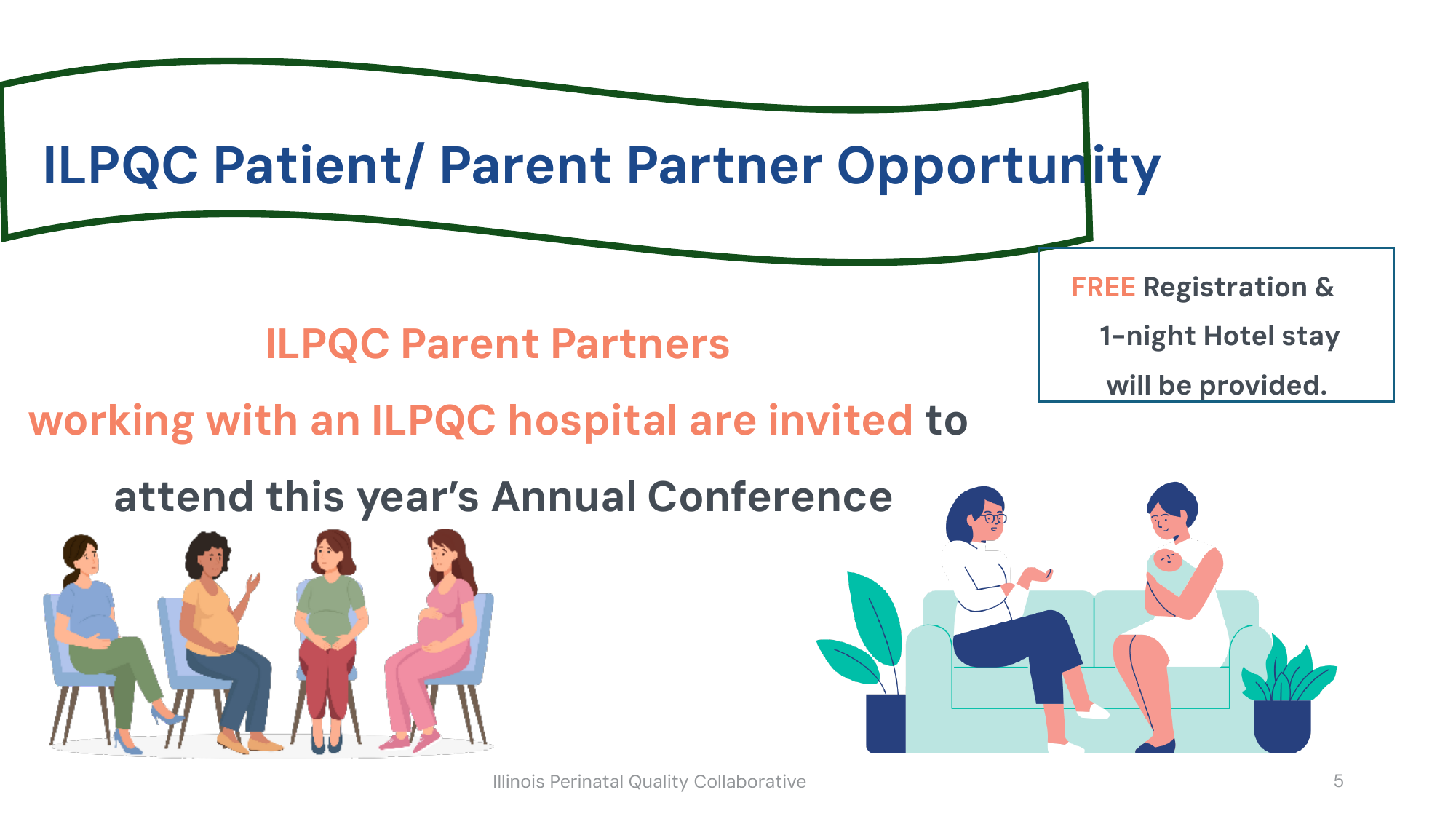

ILPQC Patient/ Parent Partner Opportunity

ILPQC Parent Partners
working with an ILPQC hospital are invited to
attend this year’s Annual Conference
FREE Registration &
  1-night Hotel stay
will be provided.

5
Illinois Perinatal Quality Collaborative